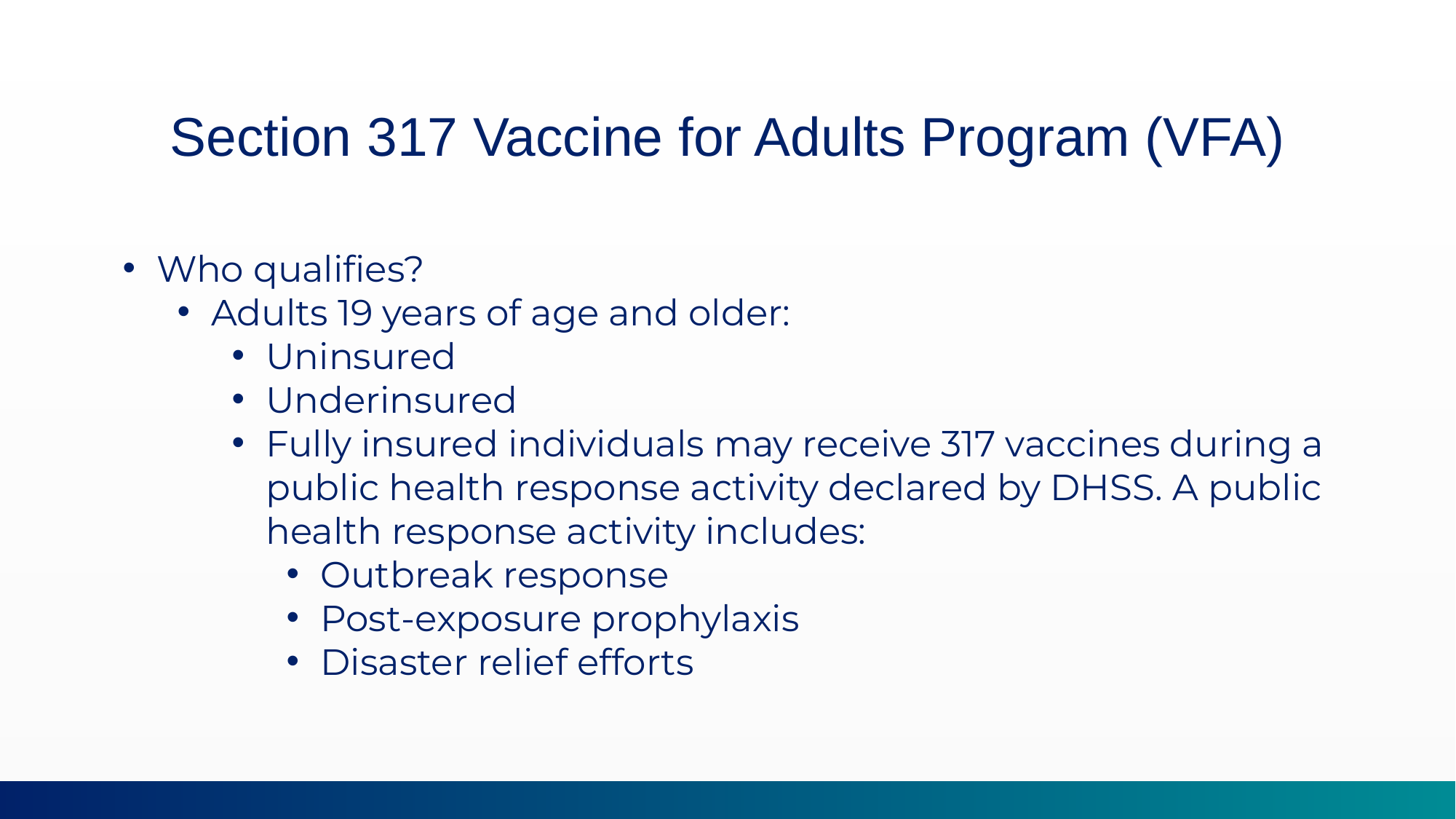

Section 317 Vaccine for Adults Program (VFA)
Who qualifies?
Adults 19 years of age and older:
Uninsured
Underinsured
Fully insured individuals may receive 317 vaccines during a public health response activity declared by DHSS. A public health response activity includes:
Outbreak response
Post-exposure prophylaxis
Disaster relief efforts